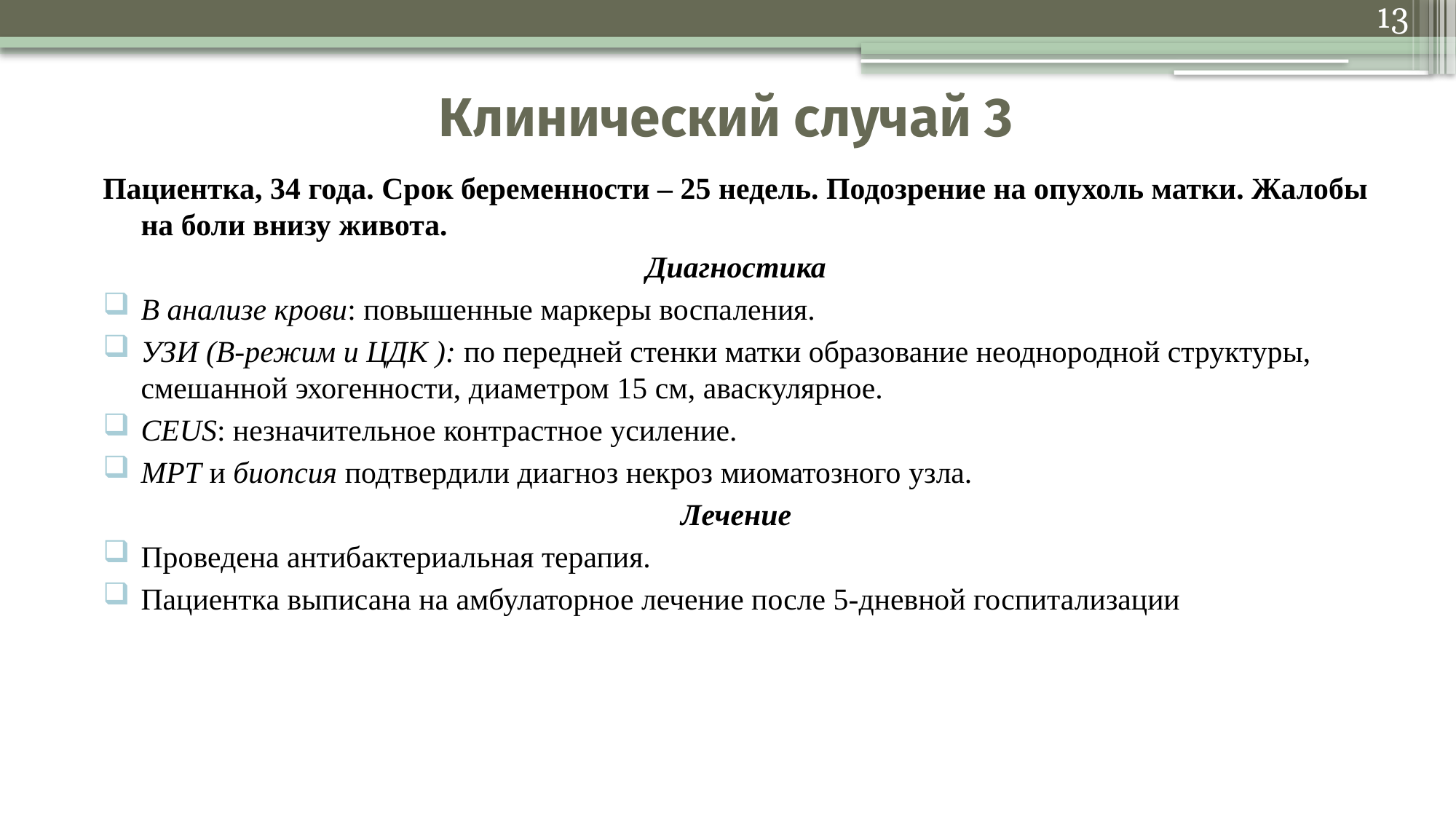

13
# Клинический случай 3
Пациентка, 34 года. Срок беременности – 25 недель. Подозрение на опухоль матки. Жалобы на боли внизу живота.
Диагностика
В анализе крови: повышенные маркеры воспаления.
УЗИ (В-режим и ЦДК ): по передней стенки матки образование неоднородной структуры, смешанной эхогенности, диаметром 15 см, аваскулярное.
CEUS: незначительное контрастное усиление.
МРТ и биопсия подтвердили диагноз некроз миоматозного узла.
Лечение
Проведена антибактериальная терапия.
Пациентка выписана на амбулаторное лечение после 5-дневной госпитализации